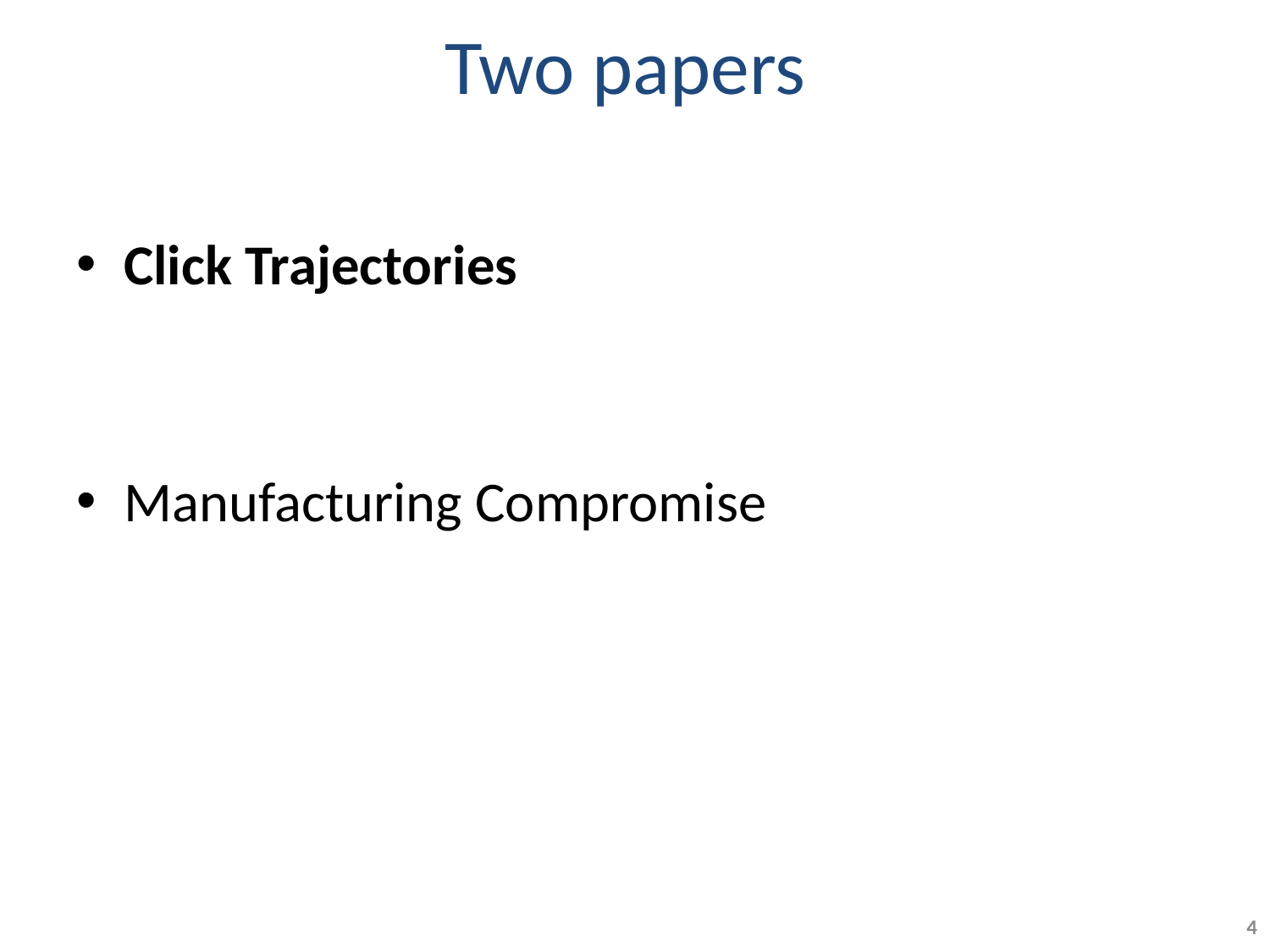

# Two papers
Click Trajectories

Manufacturing Compromise
4